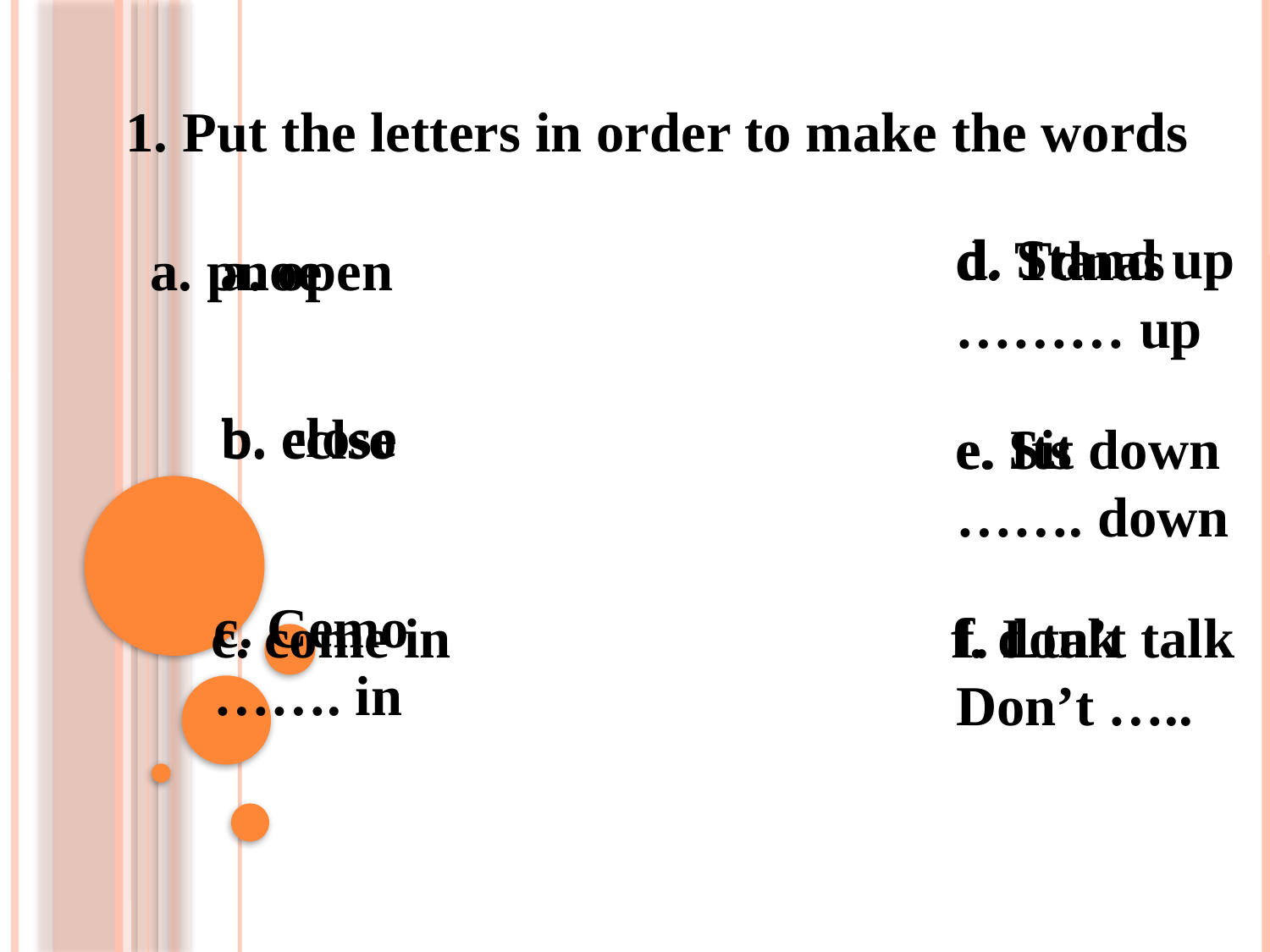

1. Put the letters in order to make the words
d. Stand up
d. Tdnas
……… up
a. open
a. pnoe
b. close
b. eclso
e. Its
……. down
e. Sit down
c. Cemo
……. in
c. come in
f. don’t talk
f. Ltak
Don’t …..